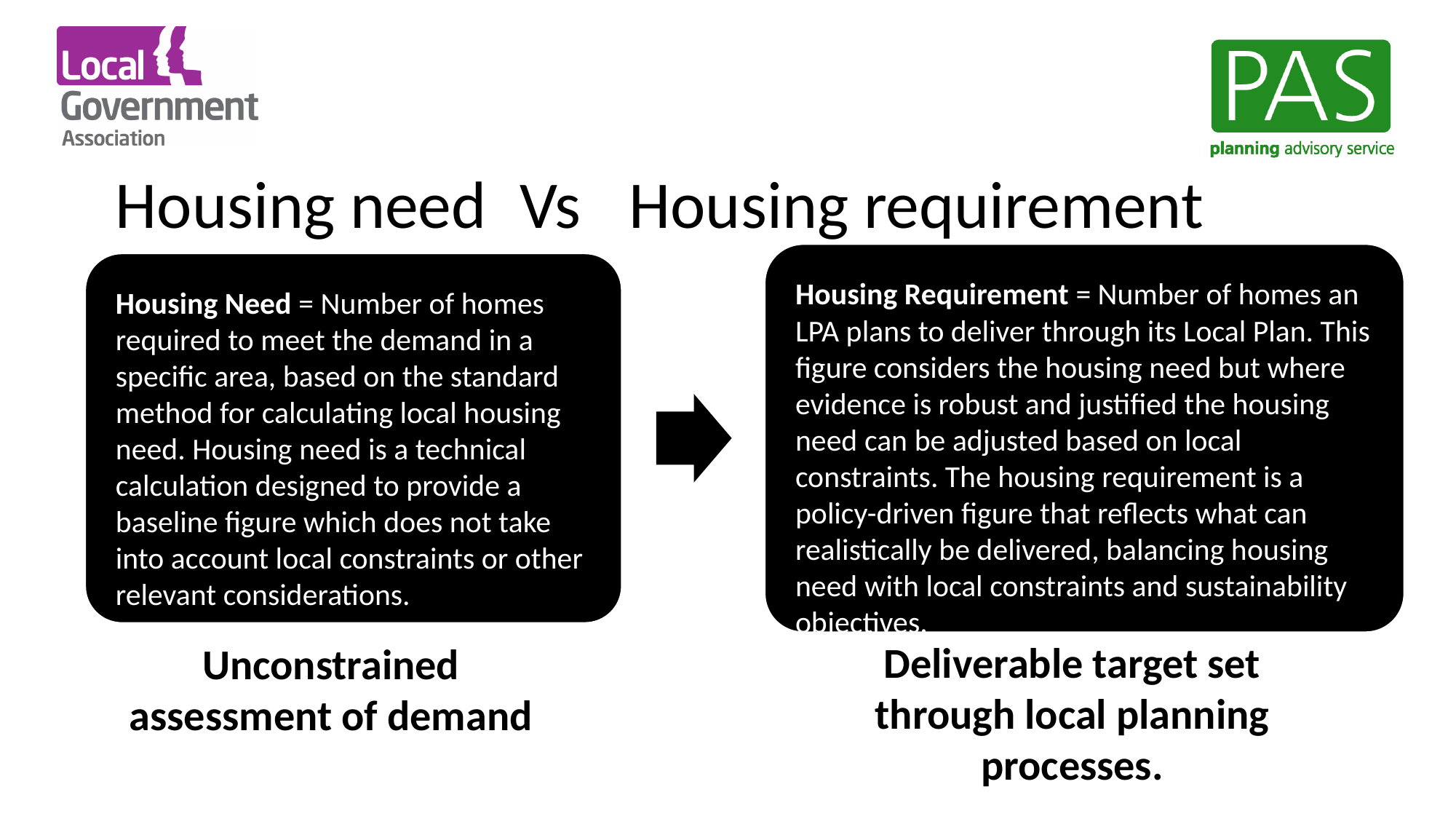

# Housing need	Vs 	Housing requirement
Housing Need = Number of homes required to meet the demand in a specific area, based on the standard method for calculating local housing need. Housing need is a technical calculation designed to provide a baseline figure which does not take into account local constraints or other relevant considerations.

Housing Requirement = Number of homes an LPA plans to deliver through its Local Plan. This figure considers the housing need but where evidence is robust and justified the housing need can be adjusted based on local constraints. The housing requirement is a policy-driven figure that reflects what can realistically be delivered, balancing housing need with local constraints and sustainability objectives.
Deliverable target set through local planning processes.
Unconstrained assessment of demand